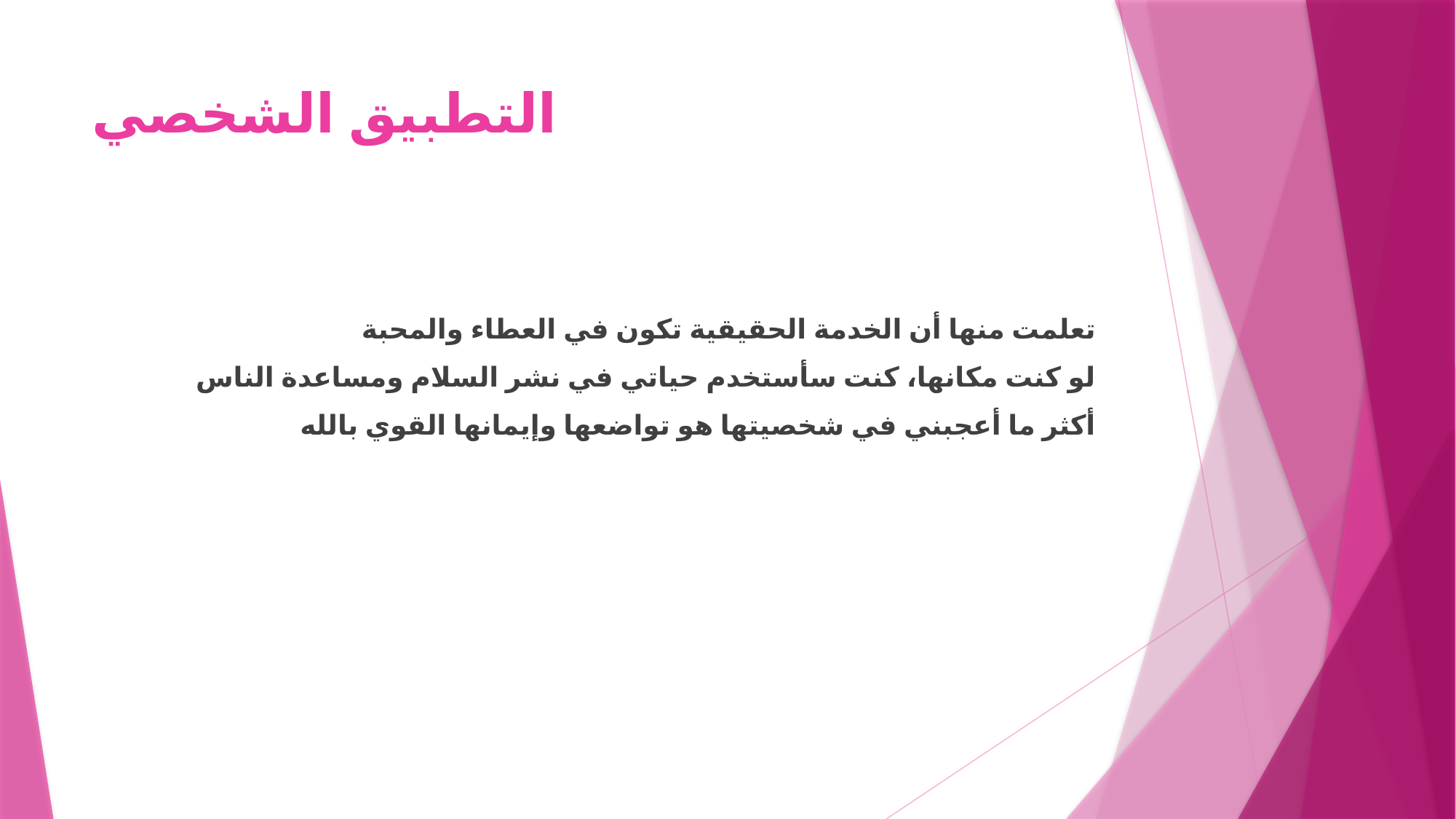

# التطبيق الشخصي

تعلمت منها أن الخدمة الحقيقية تكون في العطاء والمحبة
لو كنت مكانها، كنت سأستخدم حياتي في نشر السلام ومساعدة الناس
أكثر ما أعجبني في شخصيتها هو تواضعها وإيمانها القوي بالله